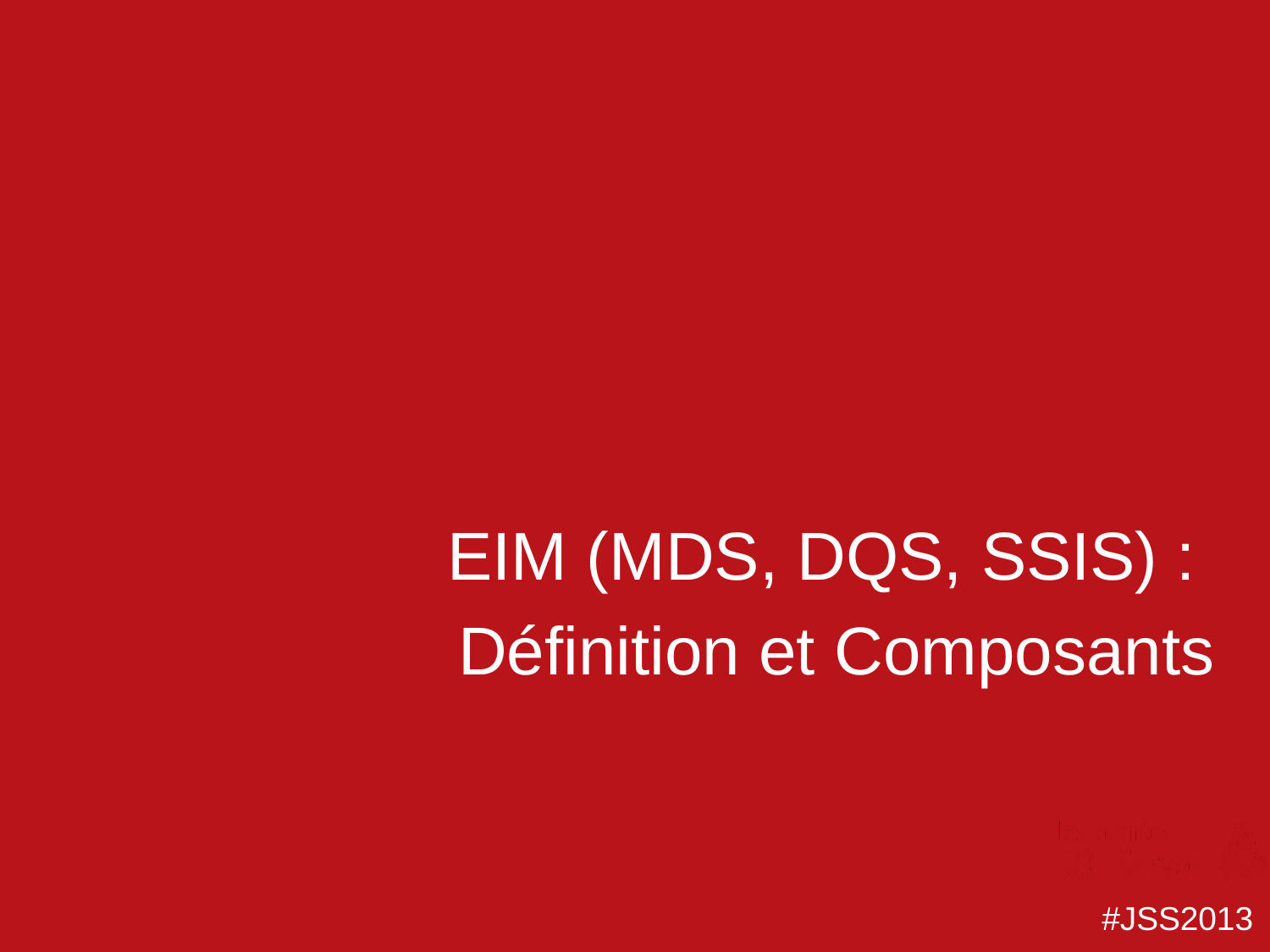

EIM (MDS, DQS, SSIS) :
Définition et Composants